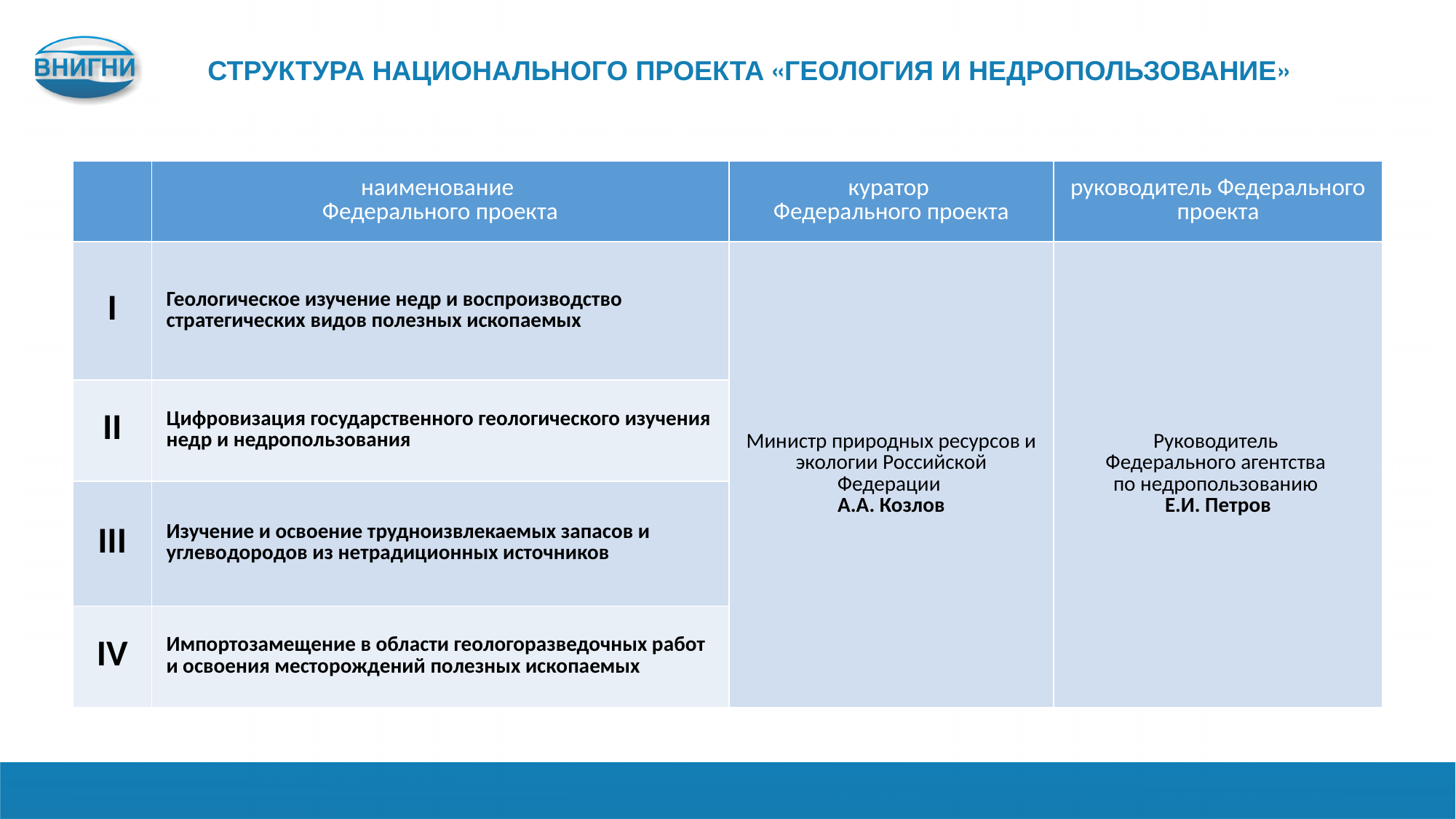

Структура Национального проекта «Геология и недропользование»
|  | наименование Федерального проекта | куратор Федерального проекта | руководитель Федерального проекта |
| --- | --- | --- | --- |
| I | Геологическое изучение недр и воспроизводство стратегических видов полезных ископаемых | Министр природных ресурсов и экологии Российской Федерации А.А. Козлов | Руководитель Федерального агентства по недропользованию Е.И. Петров |
| II | Цифровизация государственного геологического изучения недр и недропользования |  |  |
| III | Изучение и освоение трудноизвлекаемых запасов и углеводородов из нетрадиционных источников |  |  |
| IV | Импортозамещение в области геологоразведочных работ и освоения месторождений полезных ископаемых |  |  |